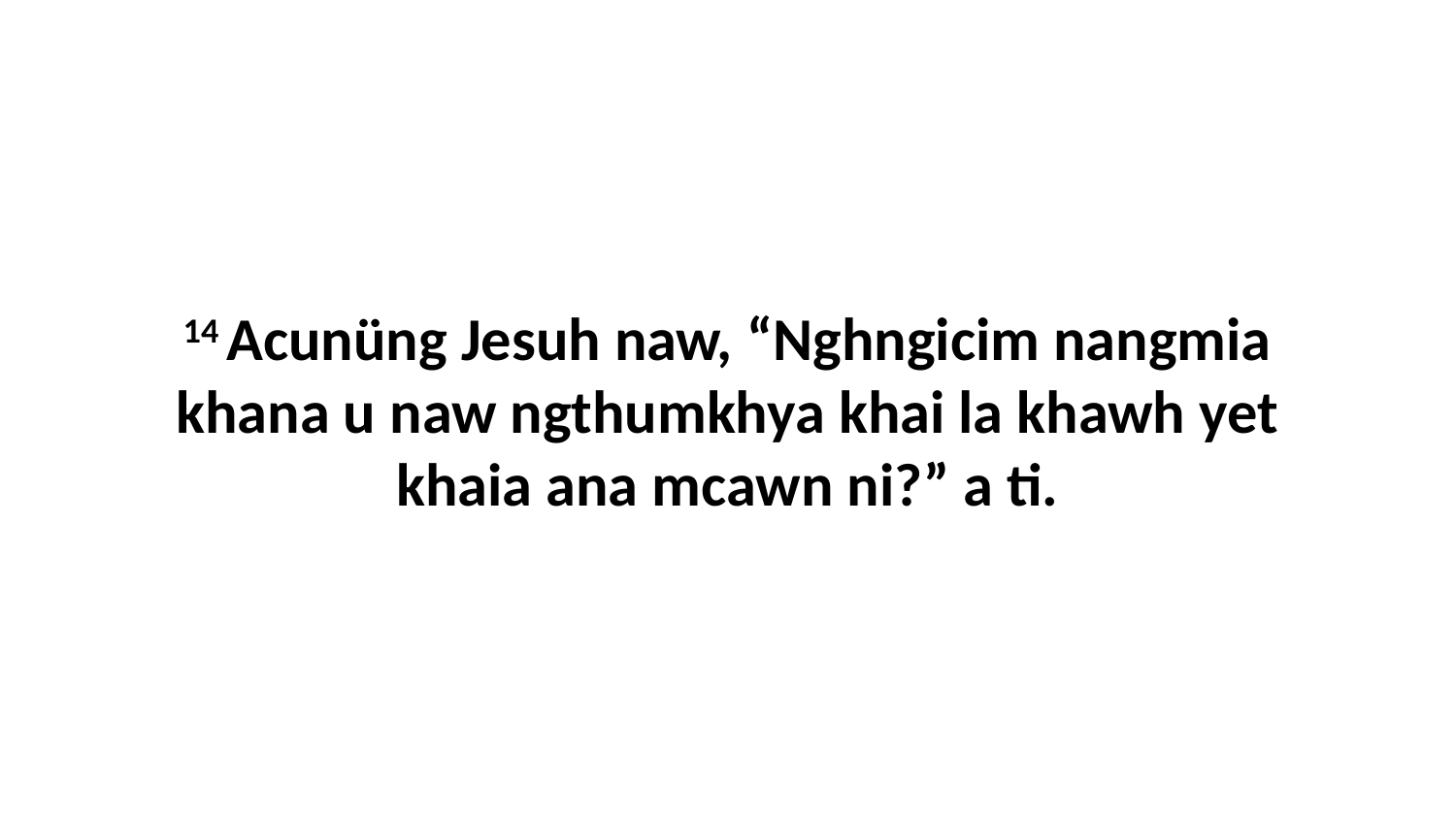

14 Acunüng Jesuh naw, “Nghngicim nangmia khana u naw ngthumkhya khai la khawh yet khaia ana mcawn ni?” a ti.